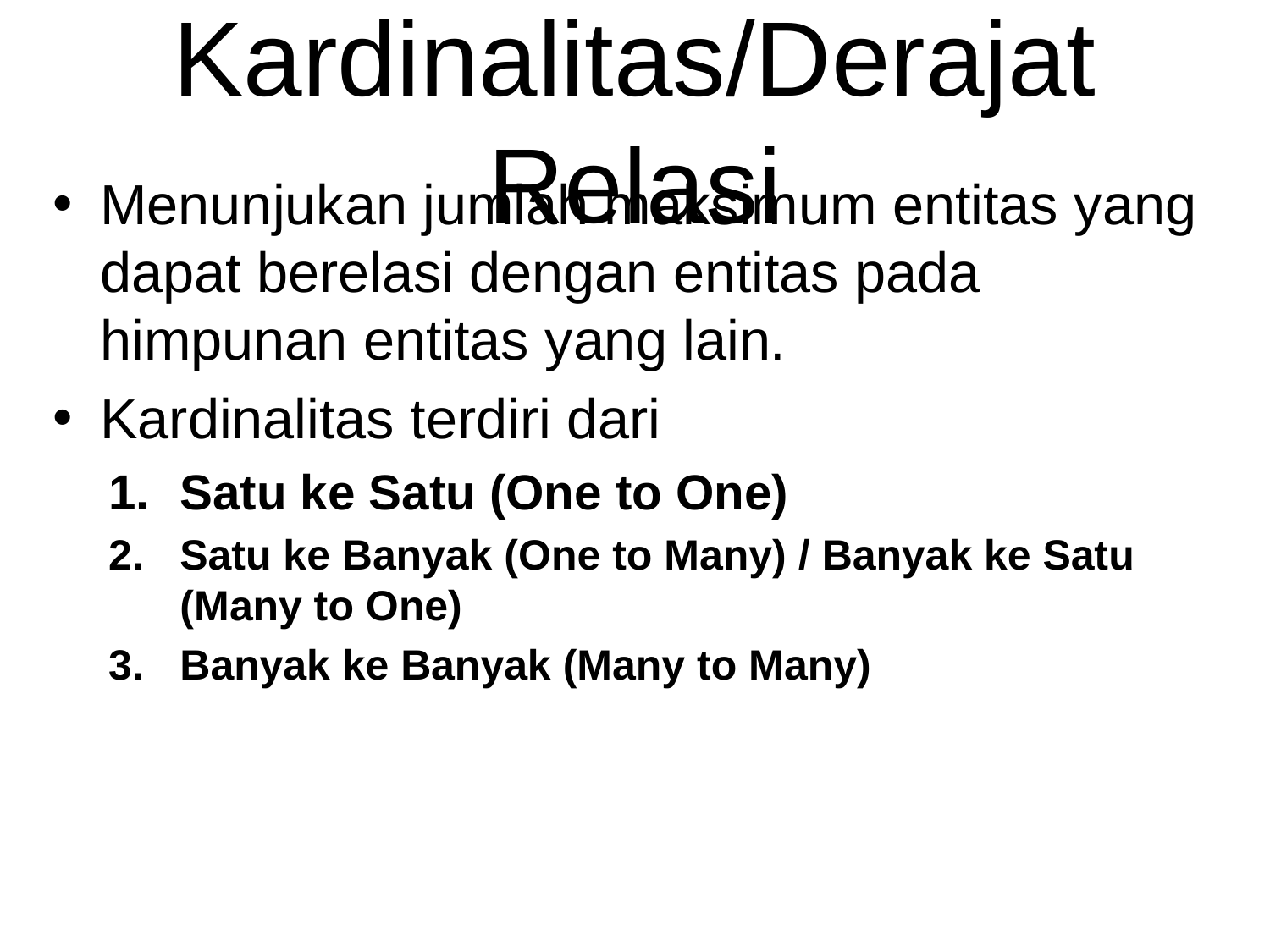

# Kardinalitas/Derajat Relasi
Menunjukan jumlah maksimum entitas yang dapat berelasi dengan entitas pada himpunan entitas yang lain.
Kardinalitas terdiri dari
Satu ke Satu (One to One)
Satu ke Banyak (One to Many) / Banyak ke Satu (Many to One)
Banyak ke Banyak (Many to Many)